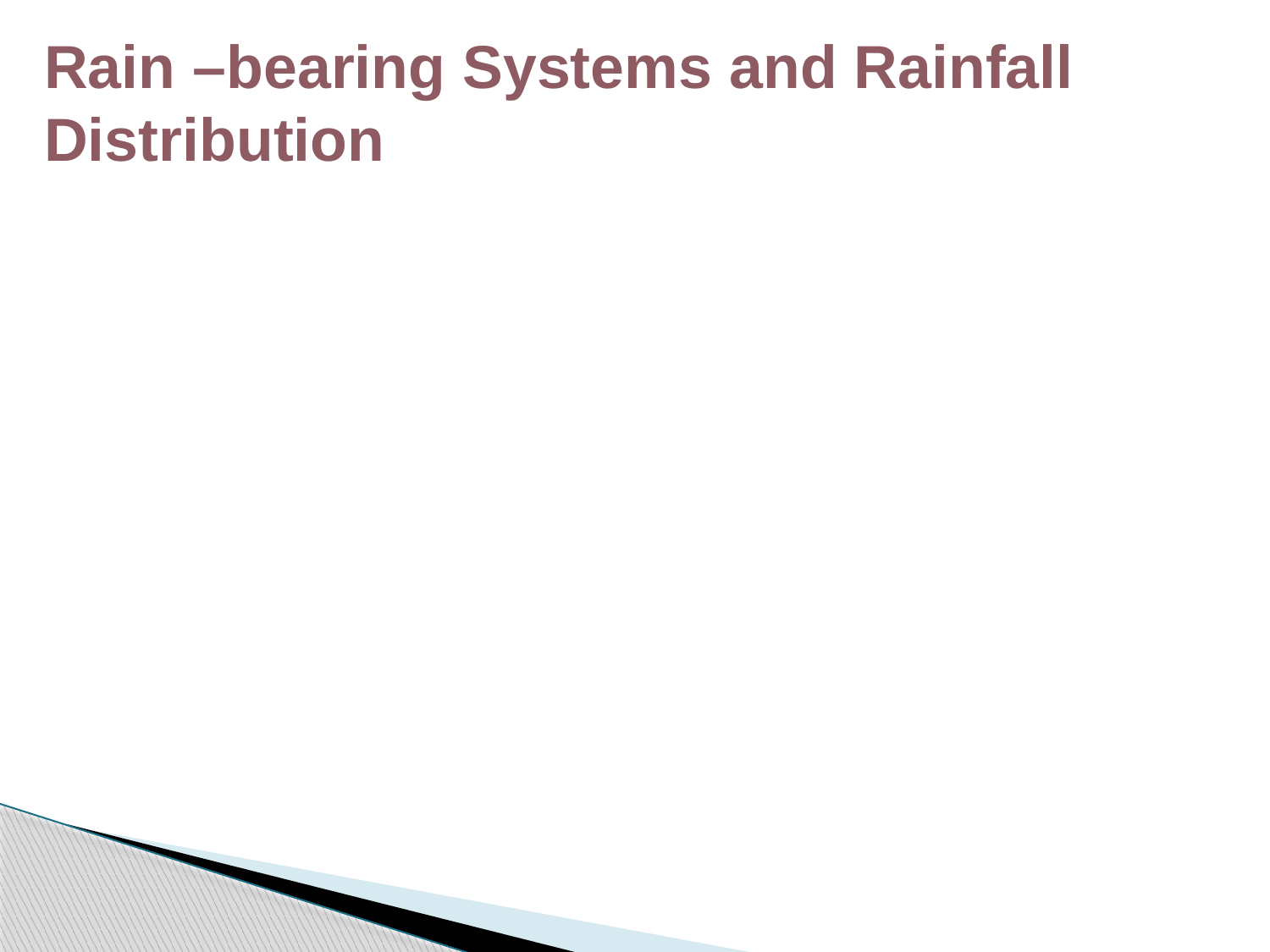

# Rain –bearing Systems and Rainfall Distribution